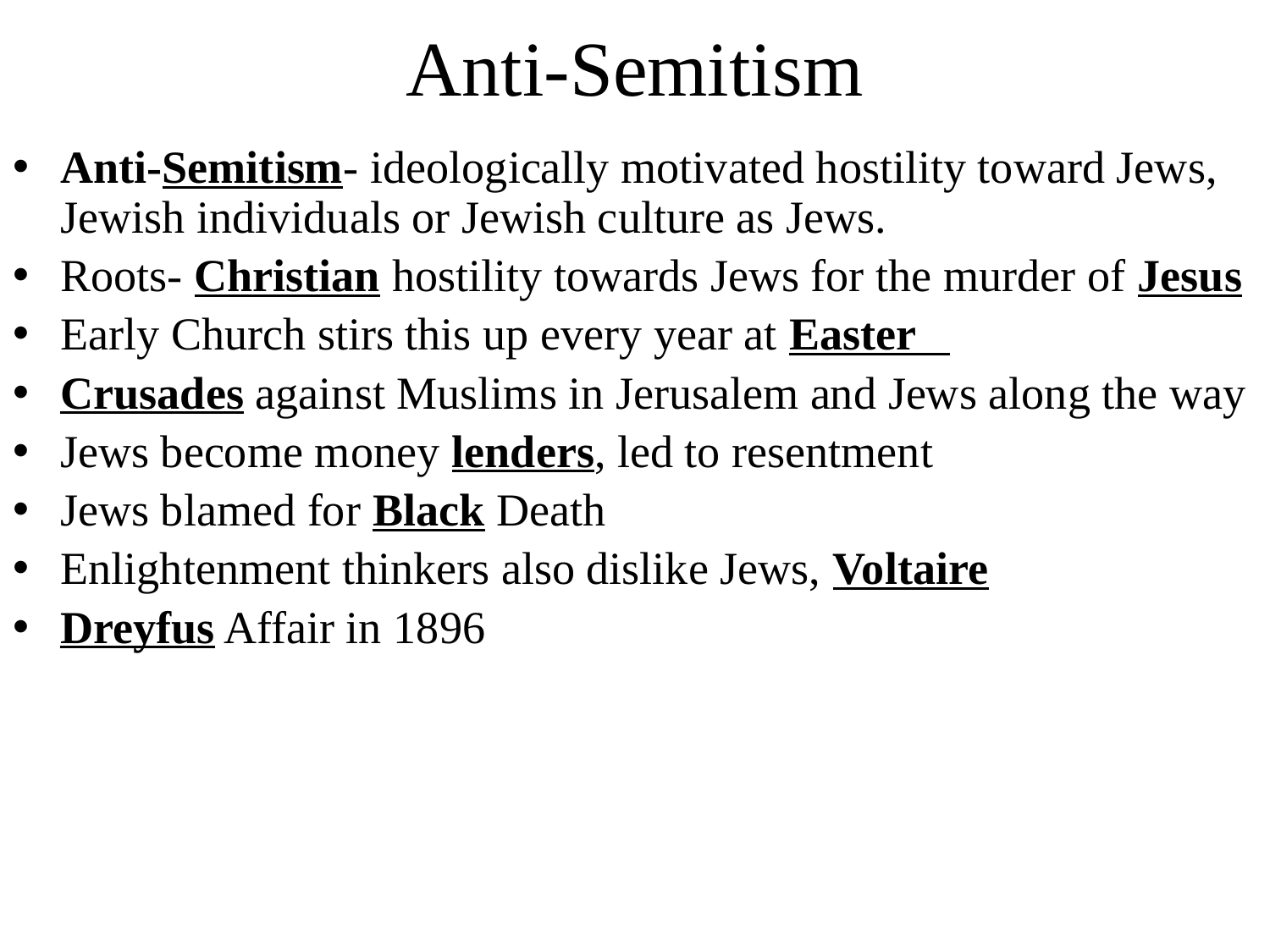

# Anti-Semitism
Anti-Semitism- ideologically motivated hostility toward Jews, Jewish individuals or Jewish culture as Jews.
Roots- Christian hostility towards Jews for the murder of Jesus
Early Church stirs this up every year at Easter
Crusades against Muslims in Jerusalem and Jews along the way
Jews become money lenders, led to resentment
Jews blamed for Black Death
Enlightenment thinkers also dislike Jews, Voltaire
Dreyfus Affair in 1896